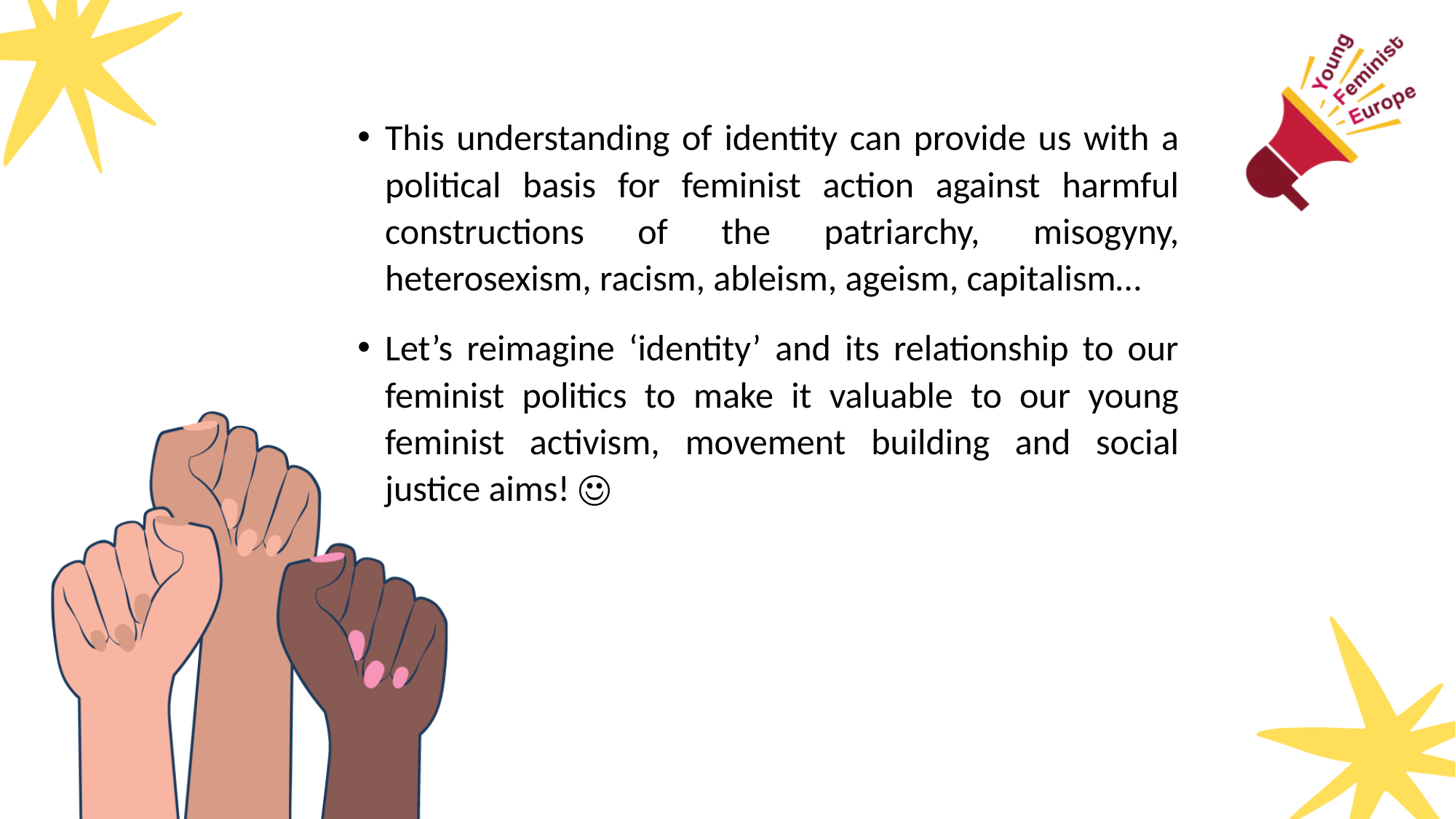

This understanding of identity can provide us with a political basis for feminist action against harmful constructions of the patriarchy, misogyny, heterosexism, racism, ableism, ageism, capitalism…
Let’s reimagine ‘identity’ and its relationship to our feminist politics to make it valuable to our young feminist activism, movement building and social justice aims! ☺